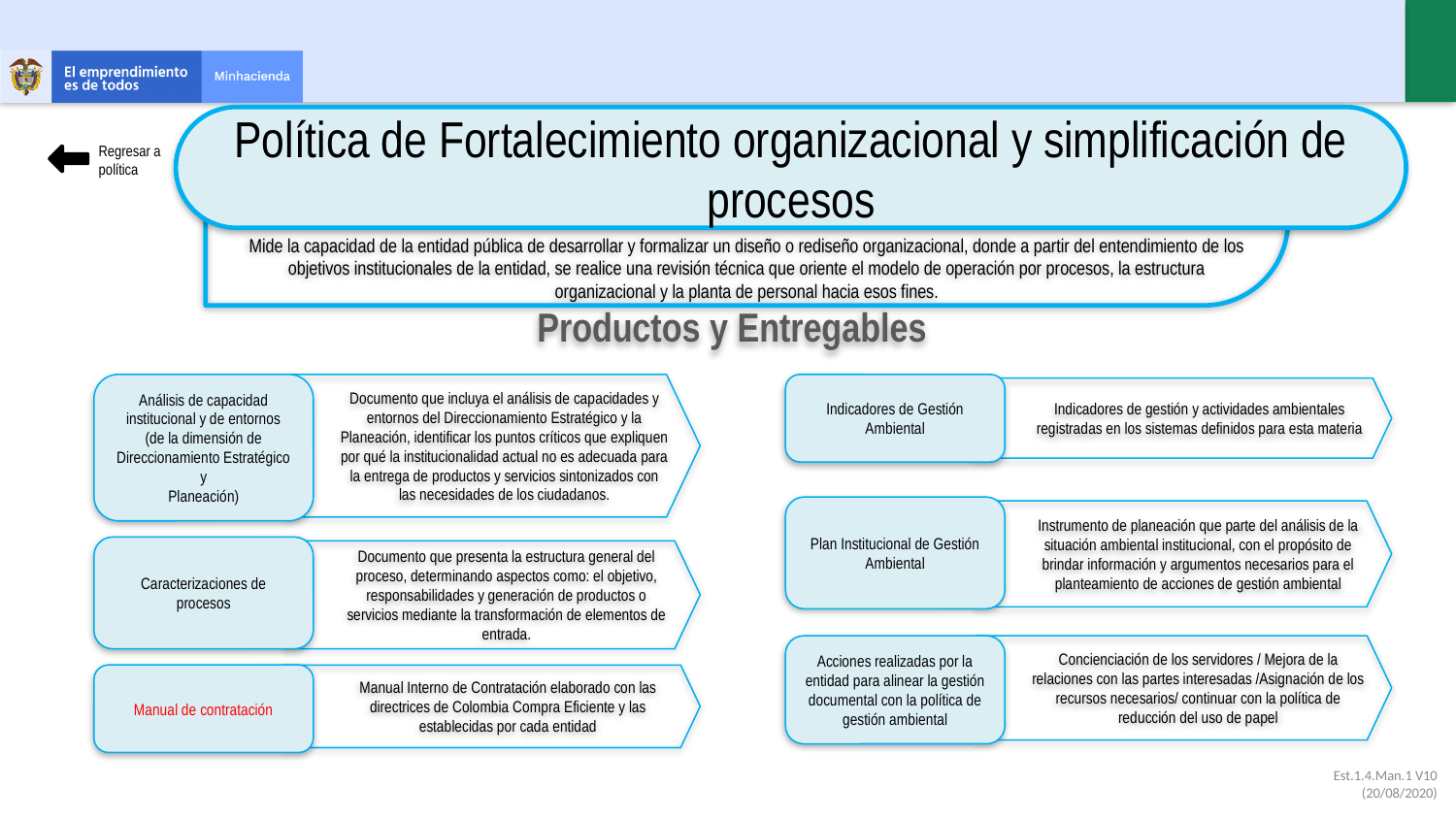

Política de Fortalecimiento organizacional y simplificación de procesos
Regresar a política

Mide la capacidad de la entidad pública de desarrollar y formalizar un diseño o rediseño organizacional, donde a partir del entendimiento de los objetivos institucionales de la entidad, se realice una revisión técnica que oriente el modelo de operación por procesos, la estructura organizacional y la planta de personal hacia esos fines.
Productos y Entregables
Análisis de capacidad institucional y de entornos (de la dimensión de Direccionamiento Estratégico y
Planeación)
Documento que incluya el análisis de capacidades y entornos del Direccionamiento Estratégico y la Planeación, identificar los puntos críticos que expliquen por qué la institucionalidad actual no es adecuada para la entrega de productos y servicios sintonizados con las necesidades de los ciudadanos.
Indicadores de Gestión Ambiental
Indicadores de gestión y actividades ambientales
registradas en los sistemas definidos para esta materia
Plan Institucional de Gestión Ambiental
Instrumento de planeación que parte del análisis de la situación ambiental institucional, con el propósito de brindar información y argumentos necesarios para el planteamiento de acciones de gestión ambiental
Caracterizaciones de procesos
Documento que presenta la estructura general del proceso, determinando aspectos como: el objetivo, responsabilidades y generación de productos o servicios mediante la transformación de elementos de entrada.
Acciones realizadas por la entidad para alinear la gestión documental con la política de gestión ambiental
Concienciación de los servidores / Mejora de la relaciones con las partes interesadas /Asignación de los recursos necesarios/ continuar con la política de reducción del uso de papel
Manual de contratación
Manual Interno de Contratación elaborado con las directrices de Colombia Compra Eficiente y las establecidas por cada entidad
Est.1.4.Man.1 V10 (20/08/2020)